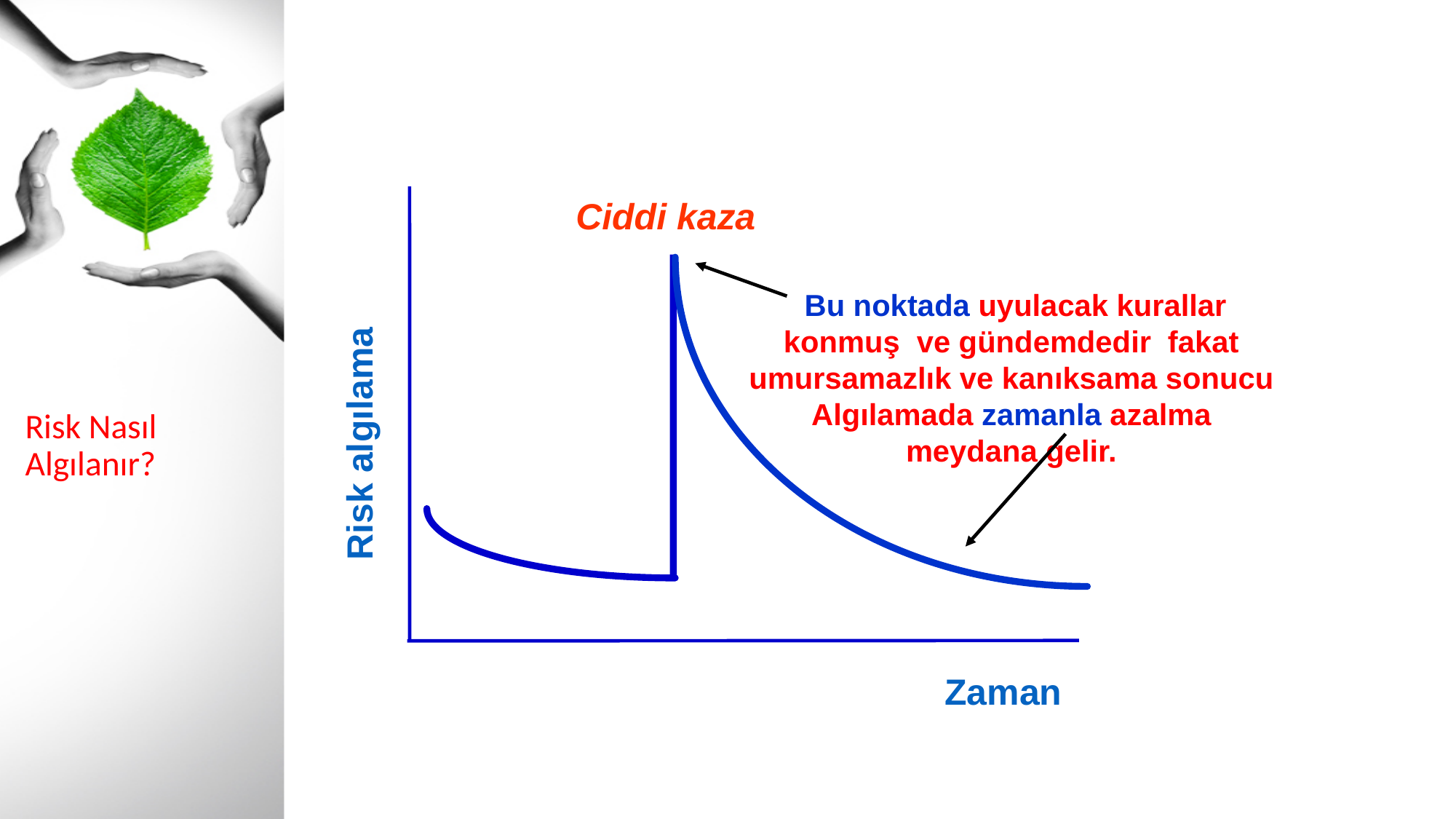

Ciddi kaza
İ
H
T
İ
M
A
L

Bu noktada uyulacak kurallar
konmuş  ve gündemdedir  fakat
umursamazlık ve kanıksama sonucu
Algılamada zamanla azalma
meydana gelir.

# Risk Nasıl Algılanır?
ZARAR - HASAR
Risk algılama

Zaman